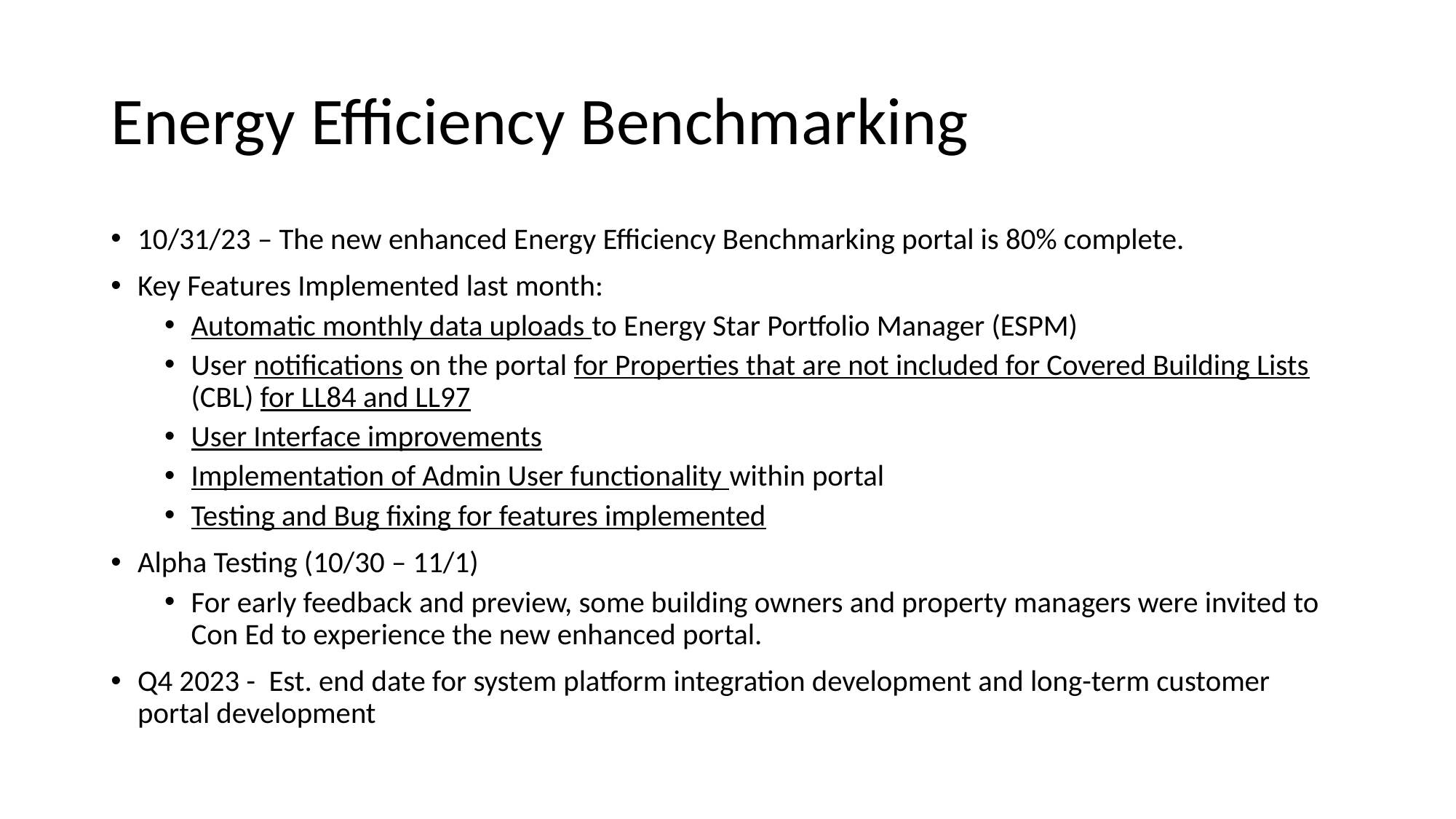

# Energy Efficiency Benchmarking
10/31/23 – The new enhanced Energy Efficiency Benchmarking portal is 80% complete.
Key Features Implemented last month:
Automatic monthly data uploads to Energy Star Portfolio Manager (ESPM)
User notifications on the portal for Properties that are not included for Covered Building Lists (CBL) for LL84 and LL97
User Interface improvements
Implementation of Admin User functionality within portal
Testing and Bug fixing for features implemented
Alpha Testing (10/30 – 11/1)
For early feedback and preview, some building owners and property managers were invited to Con Ed to experience the new enhanced portal.
Q4 2023 -  Est. end date for system platform integration development and long-term customer portal development